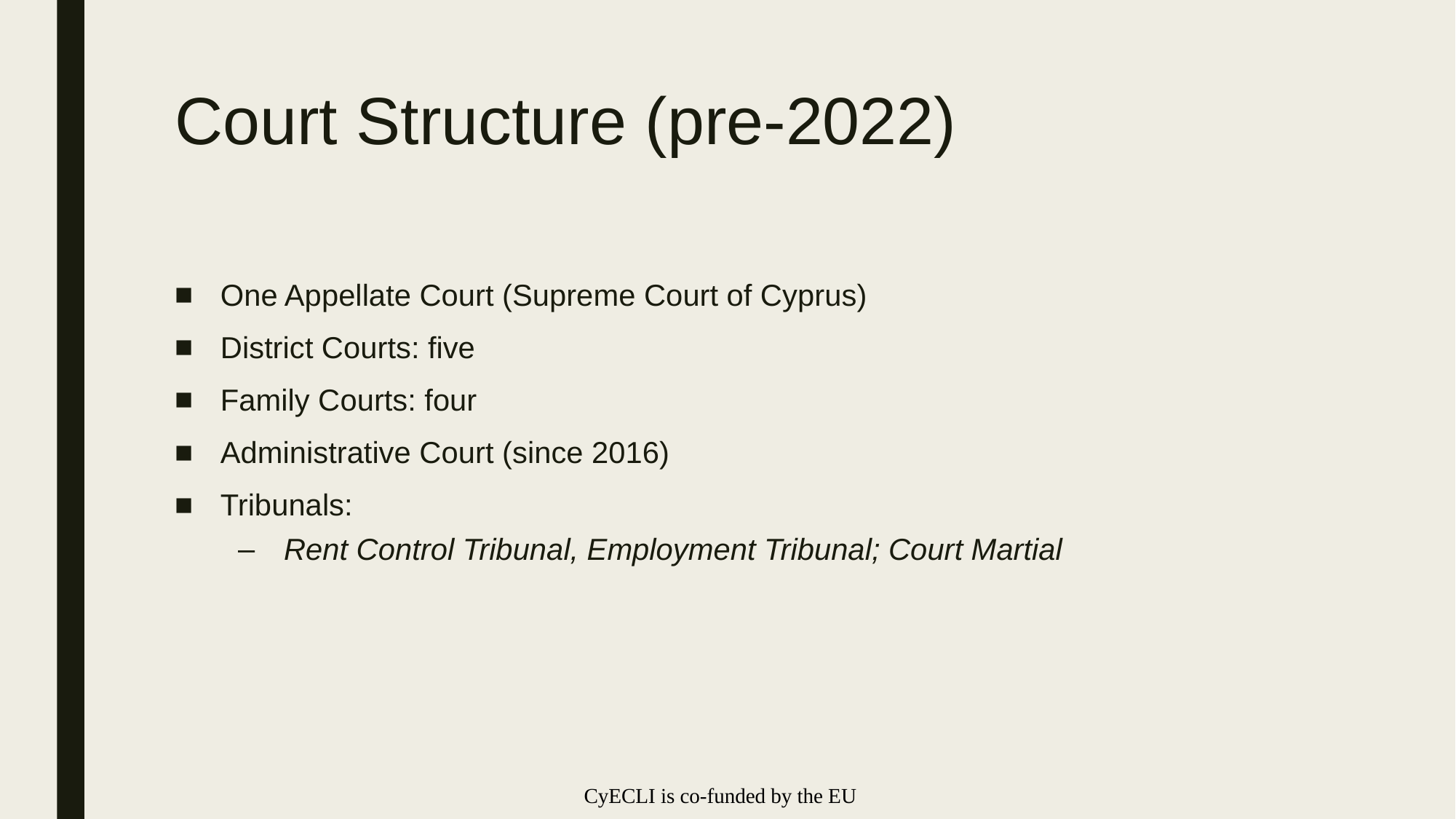

# Court Structure (pre-2022)
One Appellate Court (Supreme Court of Cyprus)
District Courts: five
Family Courts: four
Administrative Court (since 2016)
Tribunals:
Rent Control Tribunal, Employment Tribunal; Court Martial
CyECLI is co-funded by the EU